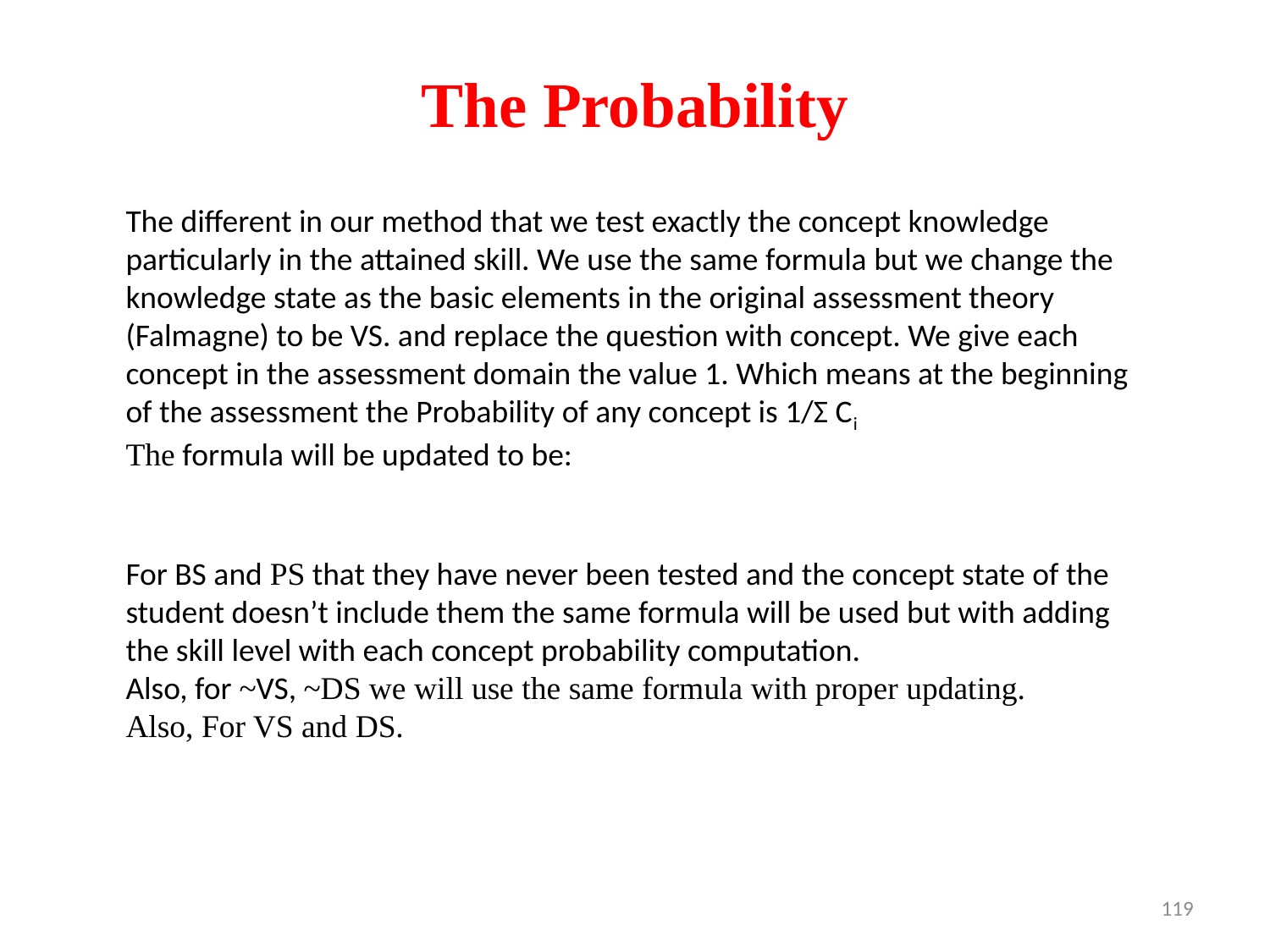

# The Probability

The different in our method that we test exactly the concept knowledge particularly in the attained skill. We use the same formula but we change the knowledge state as the basic elements in the original assessment theory (Falmagne) to be VS. and replace the question with concept. We give each concept in the assessment domain the value 1. Which means at the beginning of the assessment the Probability of any concept is 1/Σ Ci
The formula will be updated to be:

For BS and PS that they have never been tested and the concept state of the student doesn’t include them the same formula will be used but with adding the skill level with each concept probability computation.
Also, for ~VS, ~DS we will use the same formula with proper updating.
Also, For VS and DS.

119